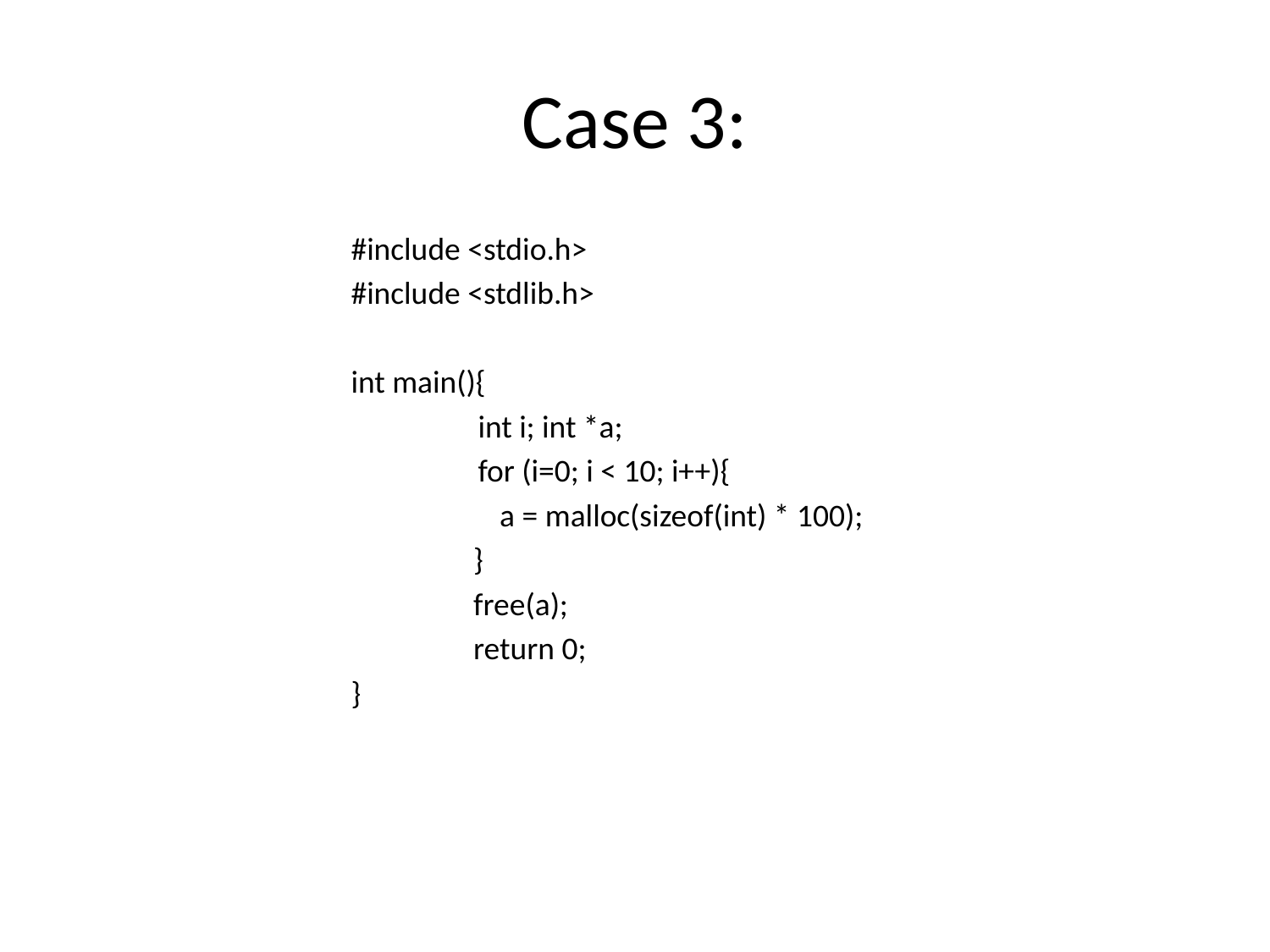

Case 3:
#include <stdio.h>
#include <stdlib.h>

int main(){
	int i; int *a;
	for (i=0; i < 10; i++){
	   a = malloc(sizeof(int) * 100);
                 }
                 free(a);
                 return 0;
}